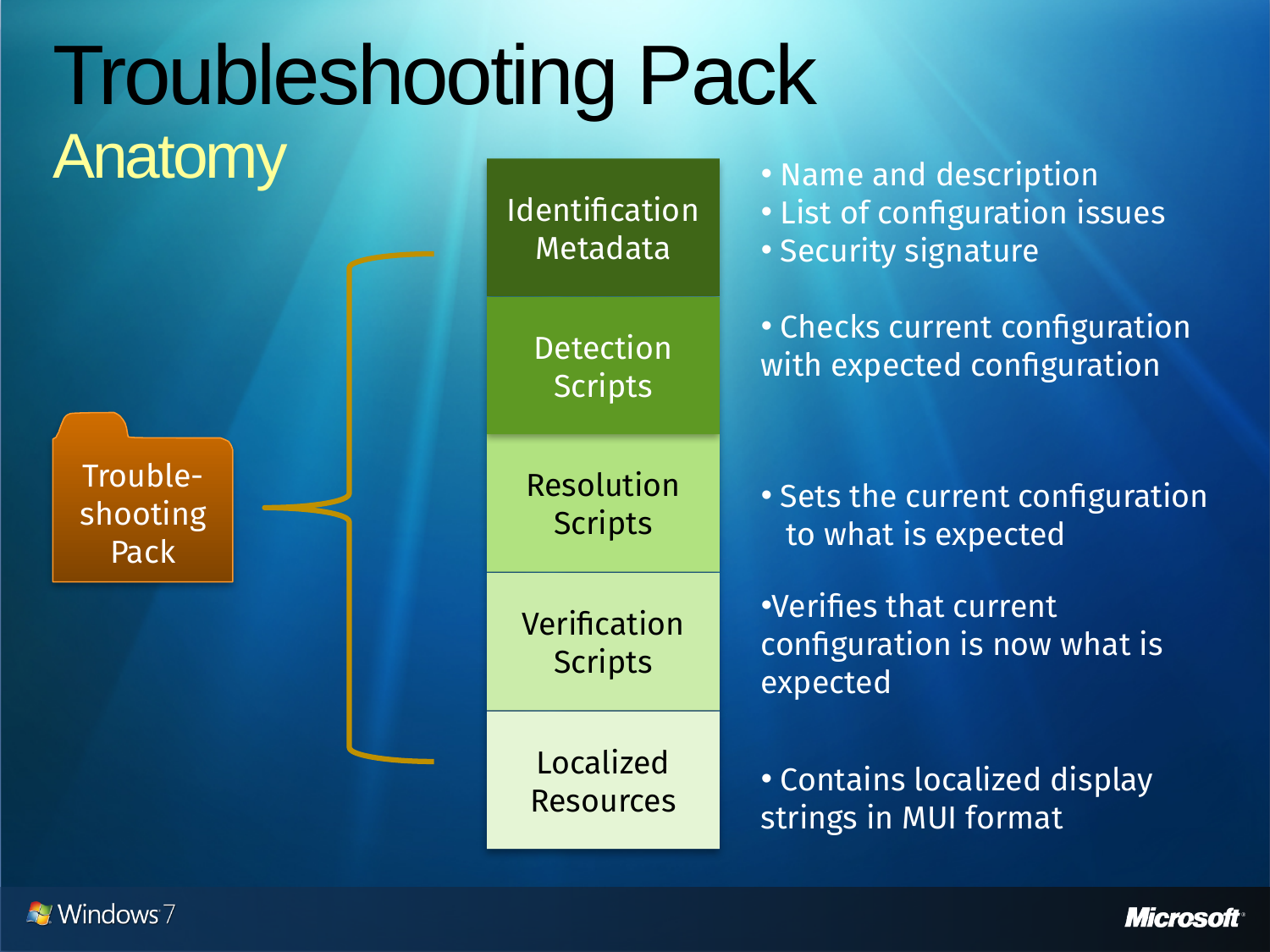

# Troubleshooting Pack Anatomy
 Name and description
 List of configuration issues
 Security signature

 Checks current configuration with expected configuration

 Sets the current configuration
   to what is expected

Verifies that current configuration is now what is expected

 Contains localized display strings in MUI format
Identification Metadata

Detection Scripts
Trouble-shooting Pack
Resolution Scripts
Verification Scripts
Localized Resources